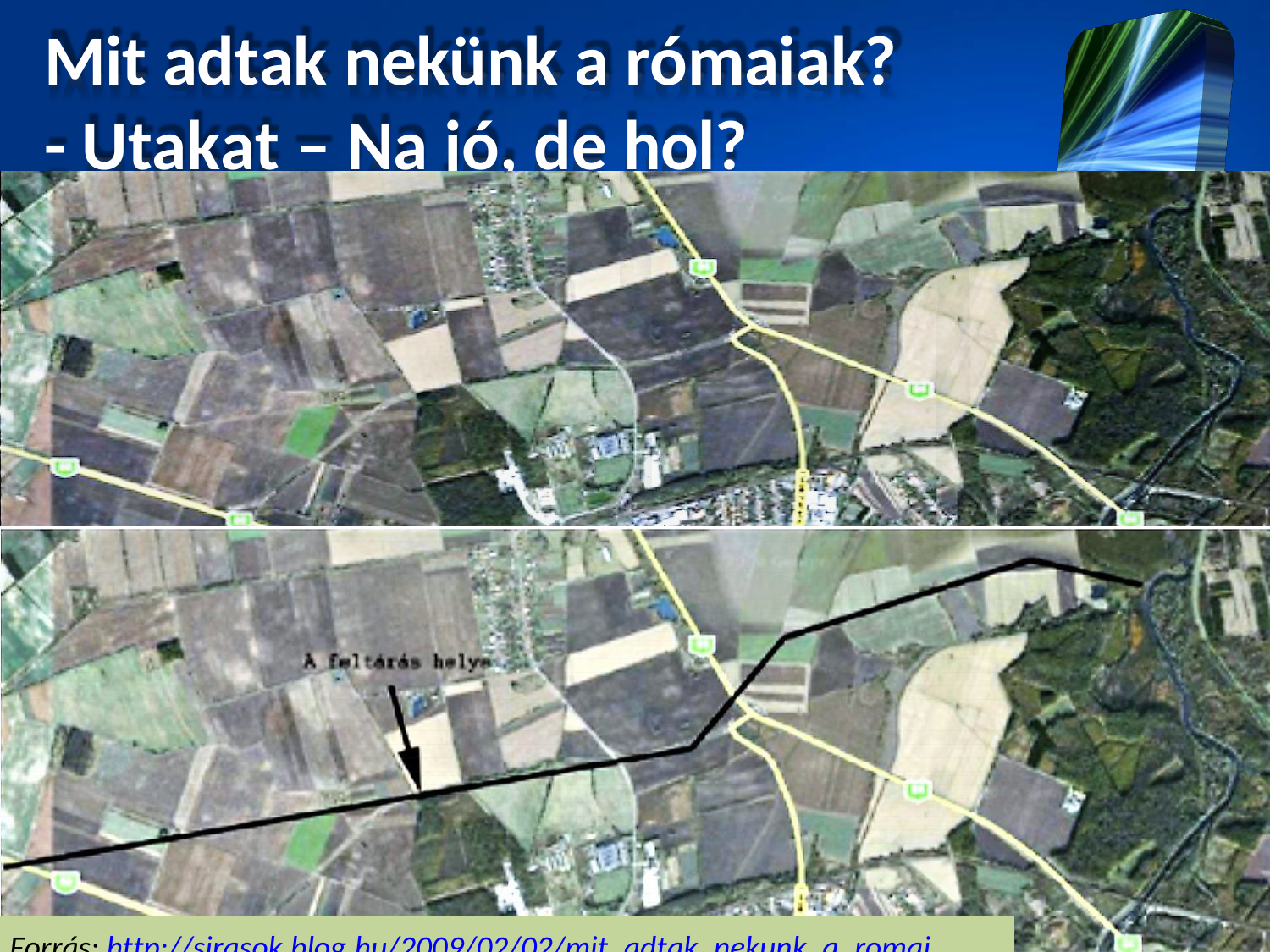

# Mit adtak nekünk a rómaiak?
- Utakat – Na jó, de hol?

Forrás: http://sirasok.blog.hu/2009/02/02/mit_adtak_nekunk_a_romaiak_2